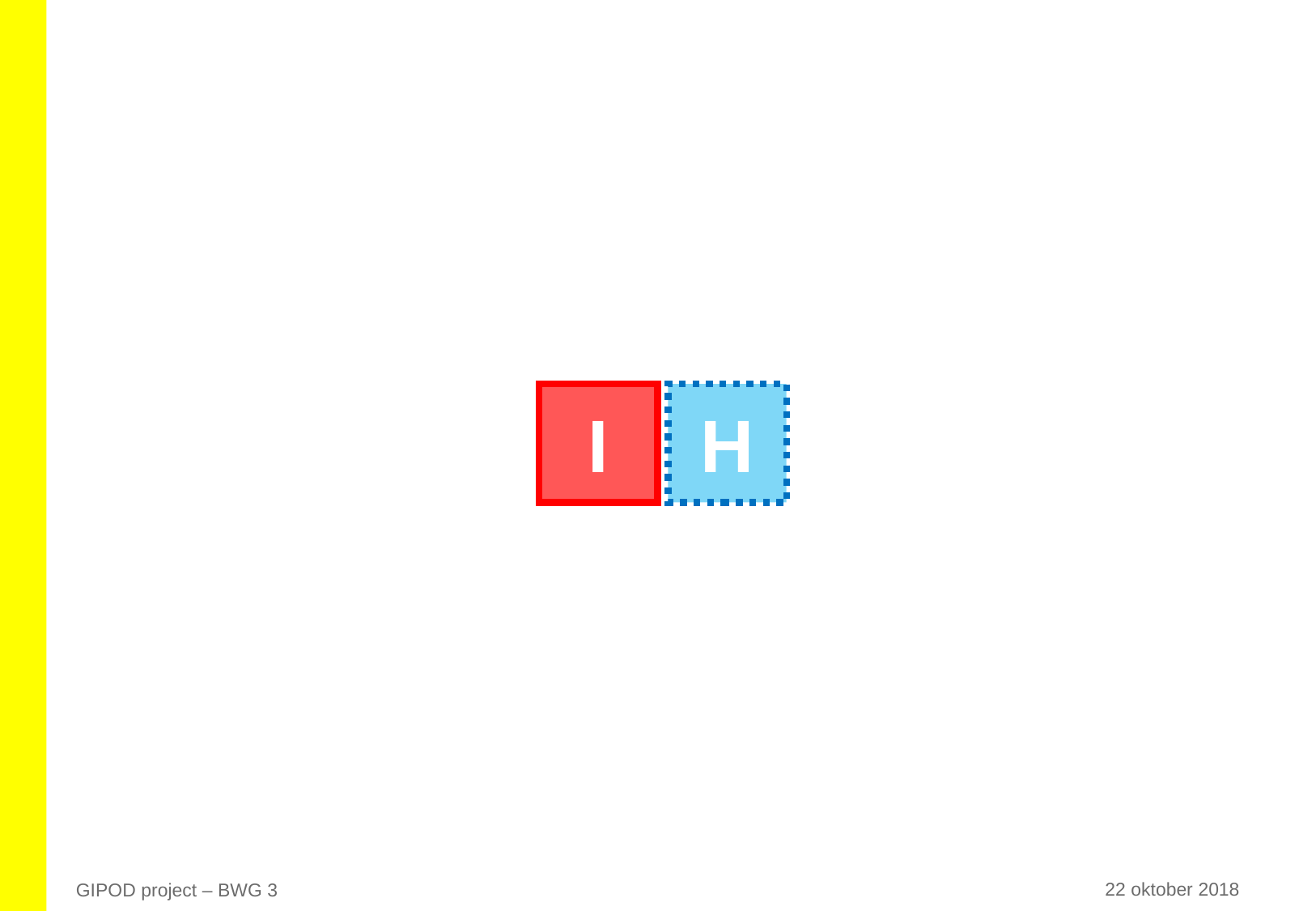

#
I
H
22 oktober 2018
GIPOD project – BWG 3